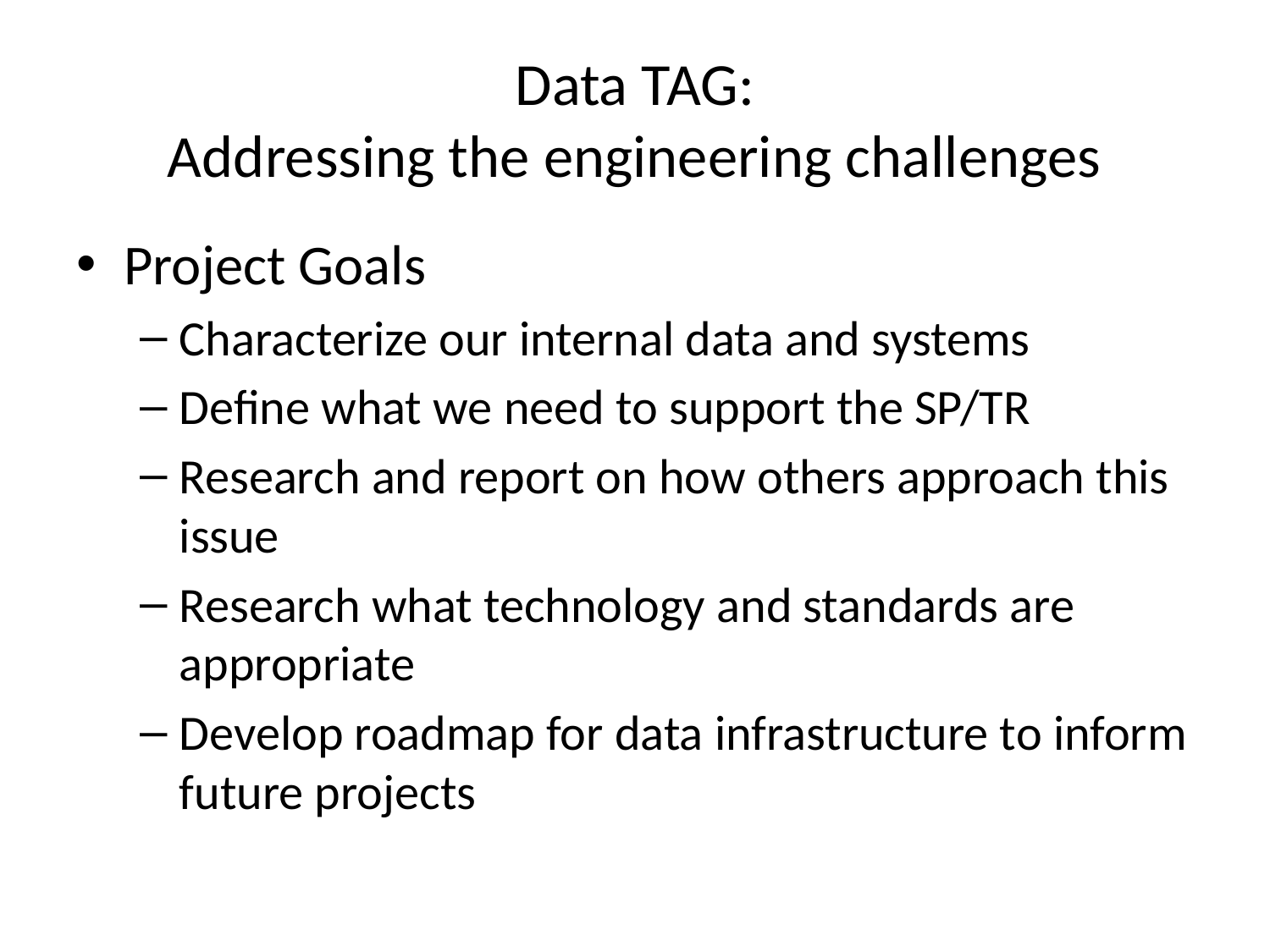

# Data TAG: Addressing the engineering challenges
Project Goals
Characterize our internal data and systems
Define what we need to support the SP/TR
Research and report on how others approach this issue
Research what technology and standards are appropriate
Develop roadmap for data infrastructure to inform future projects